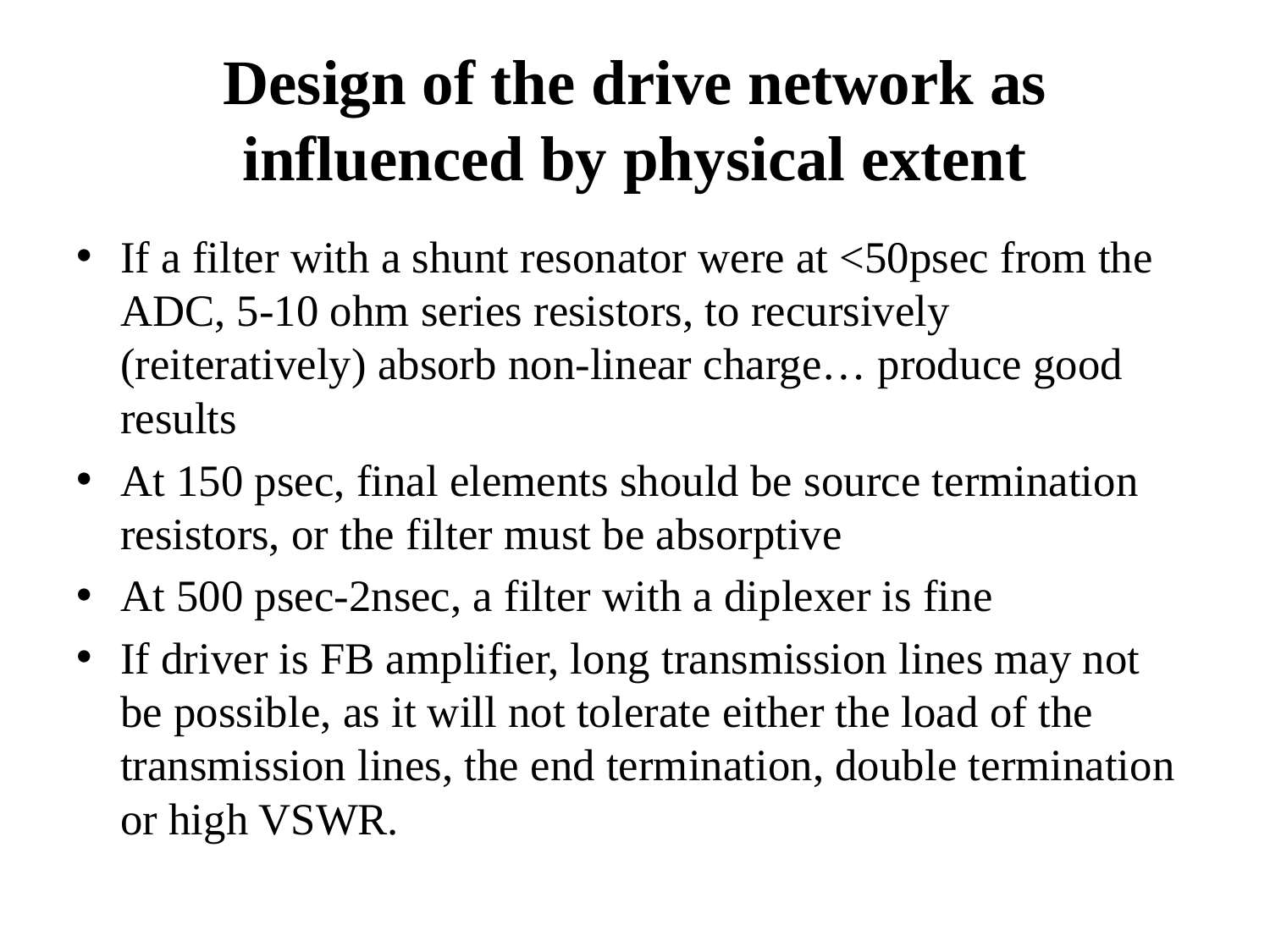

# Design of the drive network as influenced by physical extent
If a filter with a shunt resonator were at <50psec from the ADC, 5-10 ohm series resistors, to recursively (reiteratively) absorb non-linear charge… produce good results
At 150 psec, final elements should be source termination resistors, or the filter must be absorptive
At 500 psec-2nsec, a filter with a diplexer is fine
If driver is FB amplifier, long transmission lines may not be possible, as it will not tolerate either the load of the transmission lines, the end termination, double termination or high VSWR.